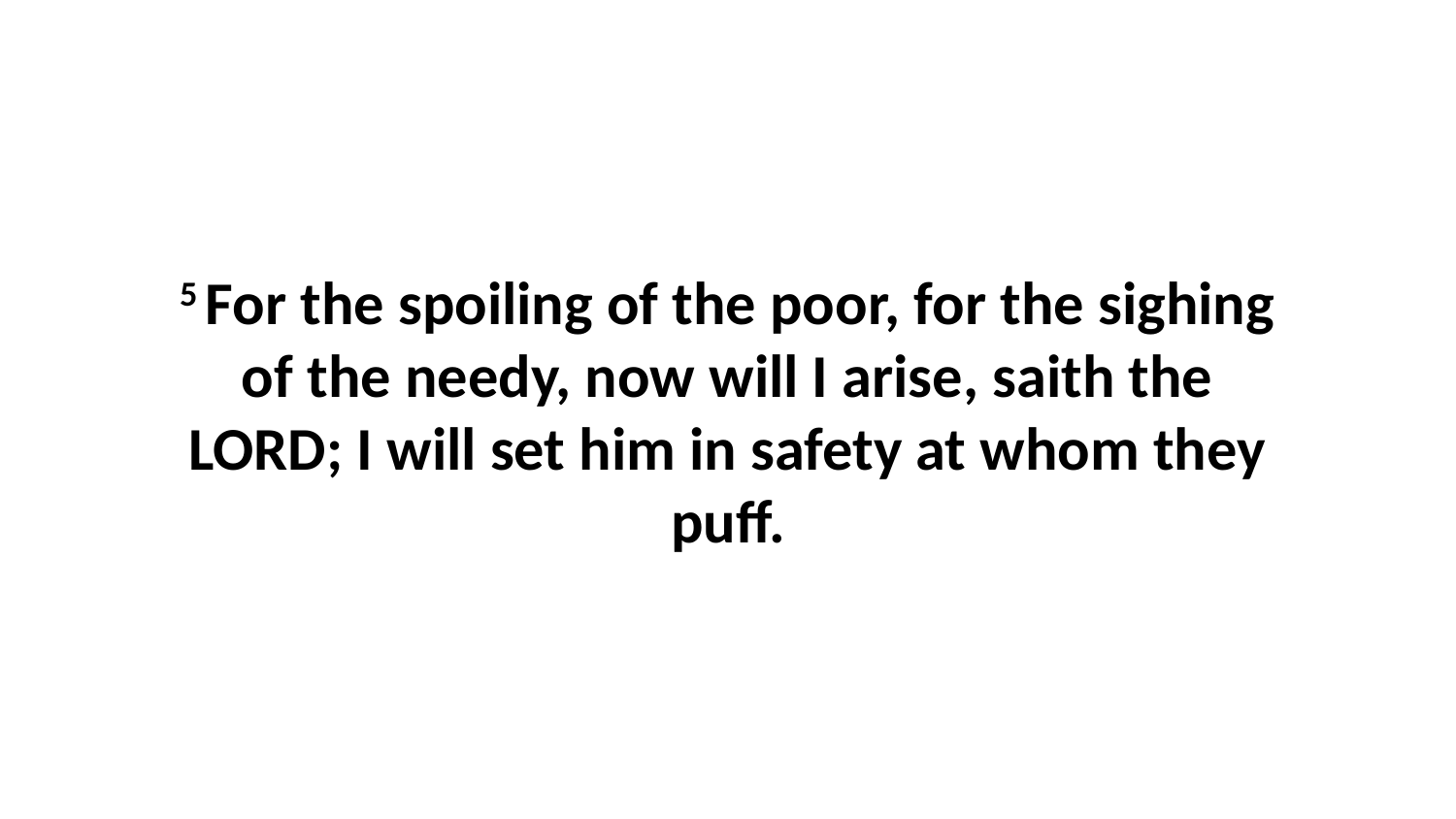

5 For the spoiling of the poor, for the sighing of the needy, now will I arise, saith the LORD; I will set him in safety at whom they puff.